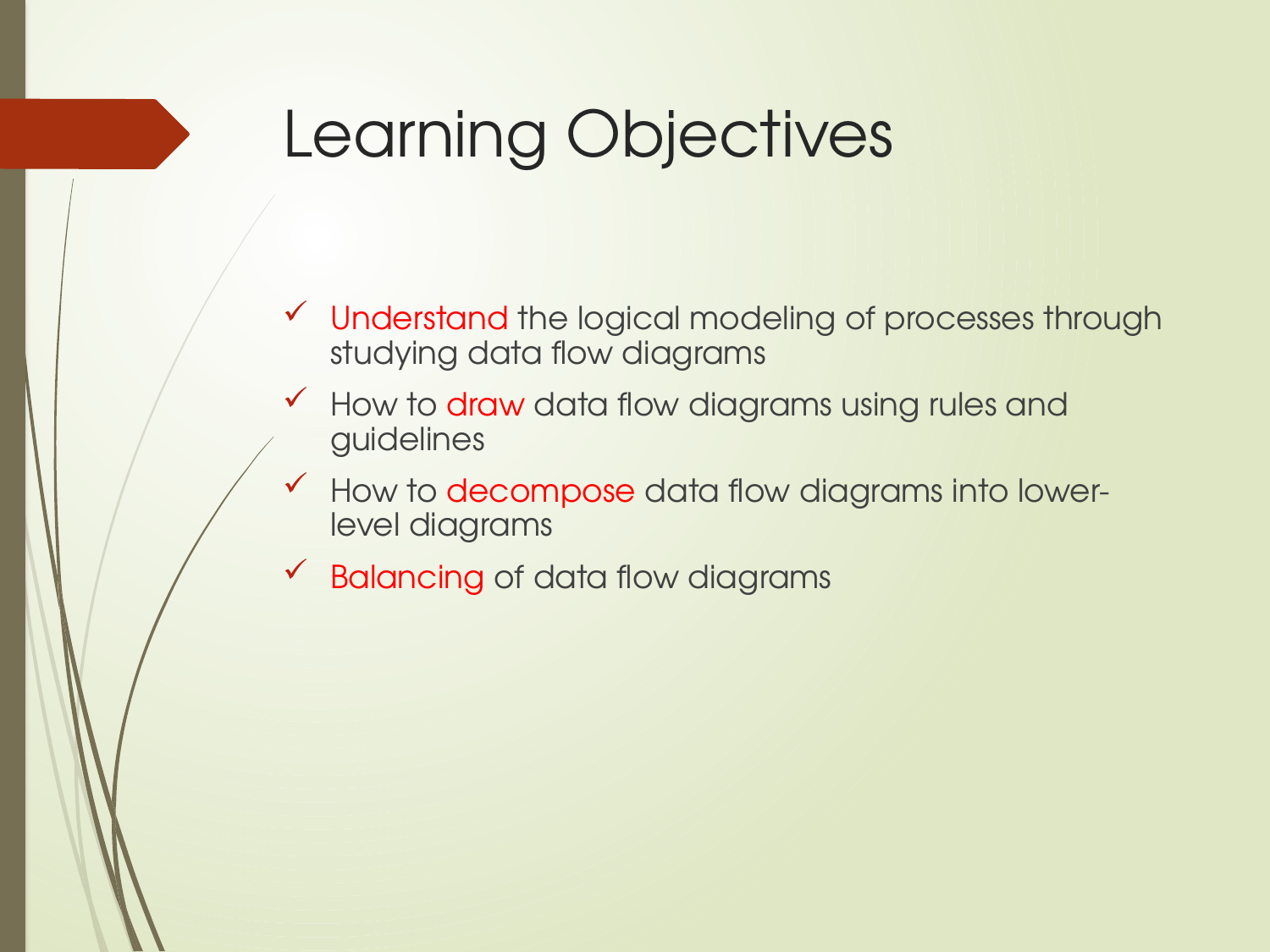

# Learning Objectives
Understand the logical modeling of processes through studying data flow diagrams
How to draw data flow diagrams using rules and guidelines
How to decompose data flow diagrams into lower-level diagrams
Balancing of data flow diagrams